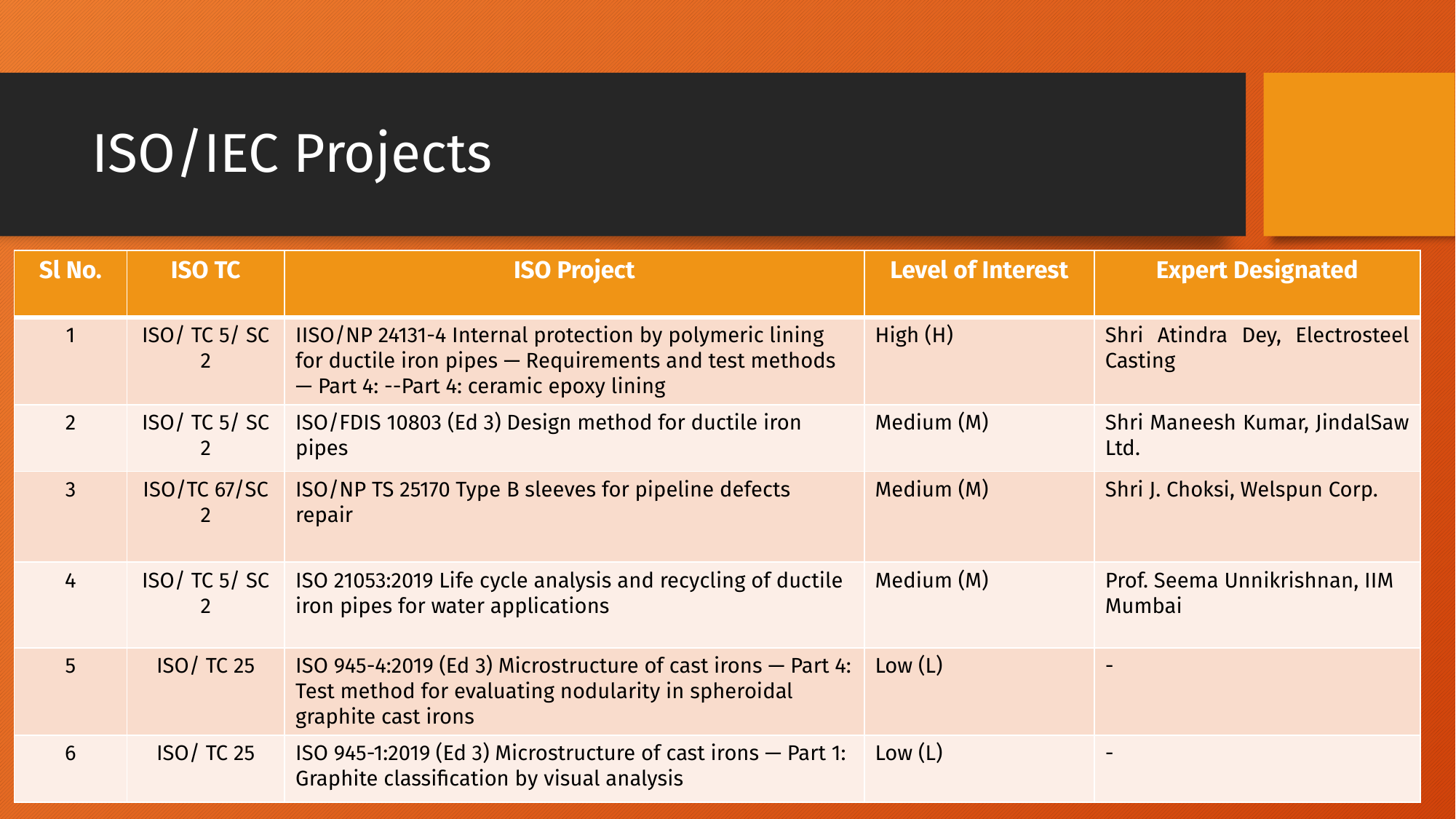

# ISO/IEC Projects
| Sl No. | ISO TC | ISO Project | Level of Interest | Expert Designated |
| --- | --- | --- | --- | --- |
| 1 | ISO/ TC 5/ SC 2 | IISO/NP 24131-4 Internal protection by polymeric lining for ductile iron pipes — Requirements and test methods — Part 4: --Part 4: ceramic epoxy lining | High (H) | Shri Atindra Dey, Electrosteel Casting |
| 2 | ISO/ TC 5/ SC 2 | ISO/FDIS 10803 (Ed 3) Design method for ductile iron pipes | Medium (M) | Shri Maneesh Kumar, JindalSaw Ltd. |
| 3 | ISO/TC 67/SC 2 | ISO/NP TS 25170 Type B sleeves for pipeline defects repair | Medium (M) | Shri J. Choksi, Welspun Corp. |
| 4 | ISO/ TC 5/ SC 2 | ISO 21053:2019 Life cycle analysis and recycling of ductile iron pipes for water applications | Medium (M) | Prof. Seema Unnikrishnan, IIM Mumbai |
| 5 | ISO/ TC 25 | ISO 945-4:2019 (Ed 3) Microstructure of cast irons — Part 4: Test method for evaluating nodularity in spheroidal graphite cast irons | Low (L) | - |
| 6 | ISO/ TC 25 | ISO 945-1:2019 (Ed 3) Microstructure of cast irons — Part 1: Graphite classification by visual analysis | Low (L) | - |